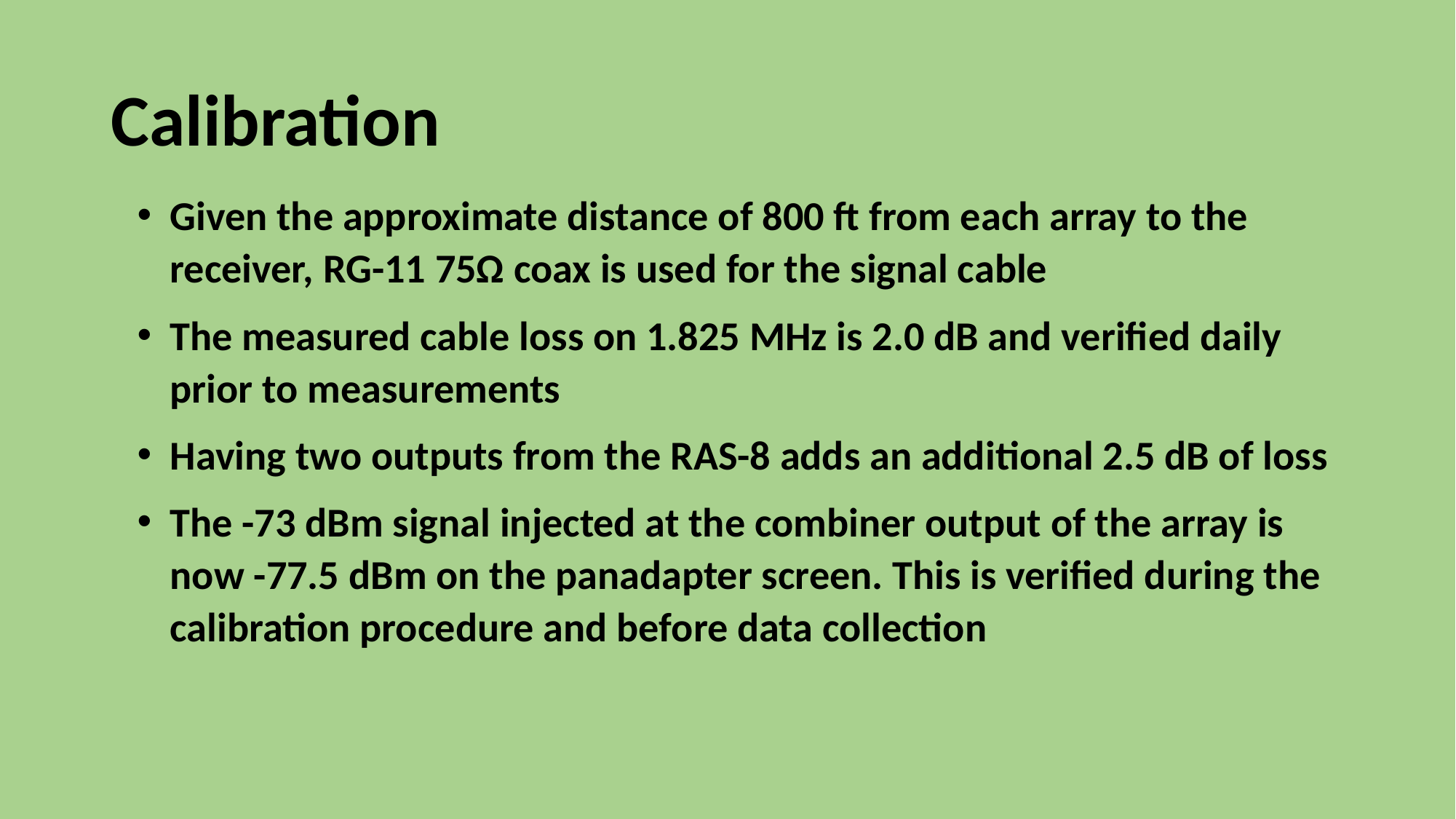

# Calibration
Given the approximate distance of 800 ft from each array to the receiver, RG-11 75Ω coax is used for the signal cable
The measured cable loss on 1.825 MHz is 2.0 dB and verified daily prior to measurements
Having two outputs from the RAS-8 adds an additional 2.5 dB of loss
The -73 dBm signal injected at the combiner output of the array is now -77.5 dBm on the panadapter screen. This is verified during the calibration procedure and before data collection